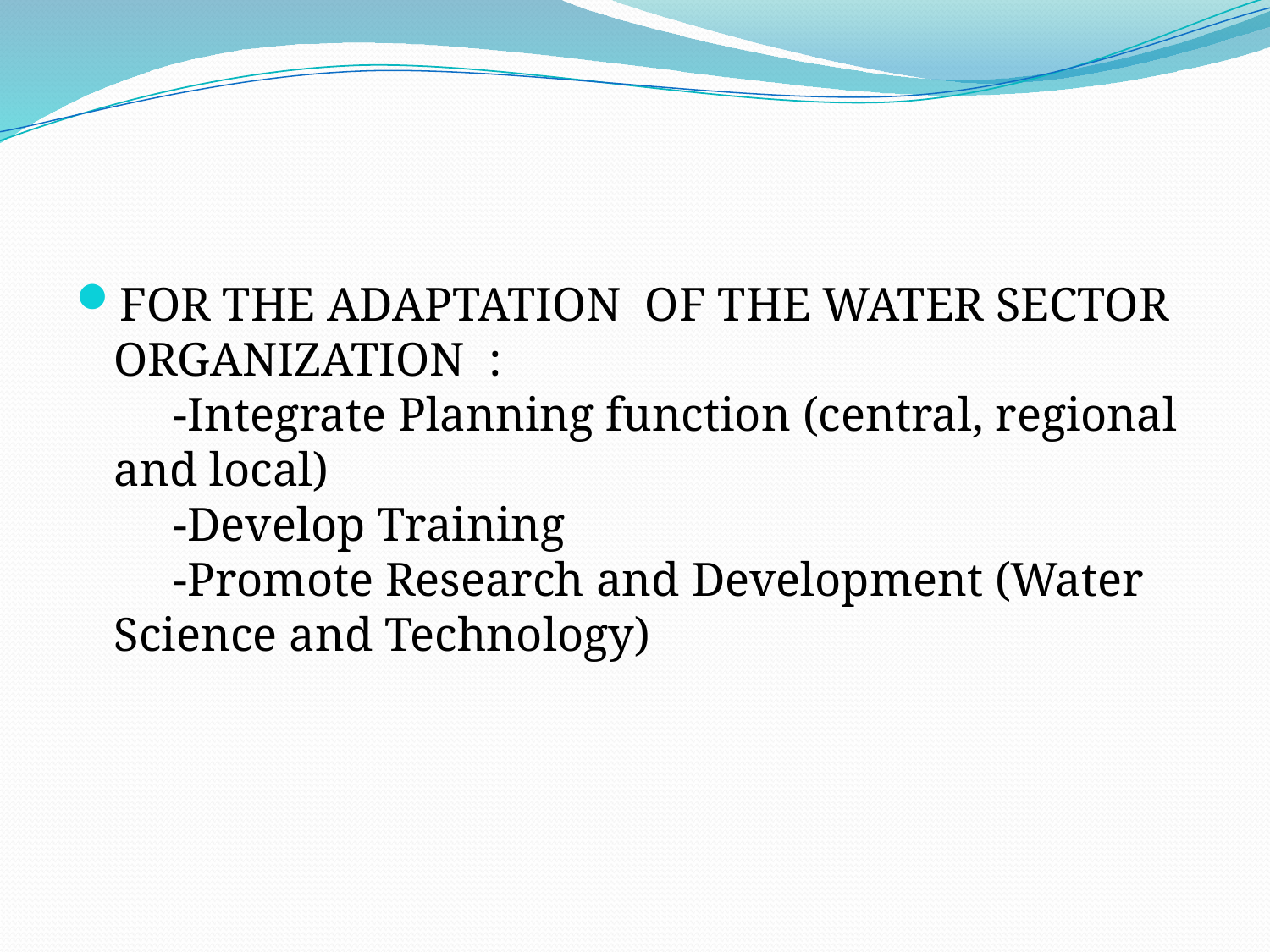

FOR THE ADAPTATION  OF THE WATER SECTOR ORGANIZATION  :
     -Integrate Planning function (central, regional and local)
     -Develop Training
     -Promote Research and Development (Water Science and Technology)